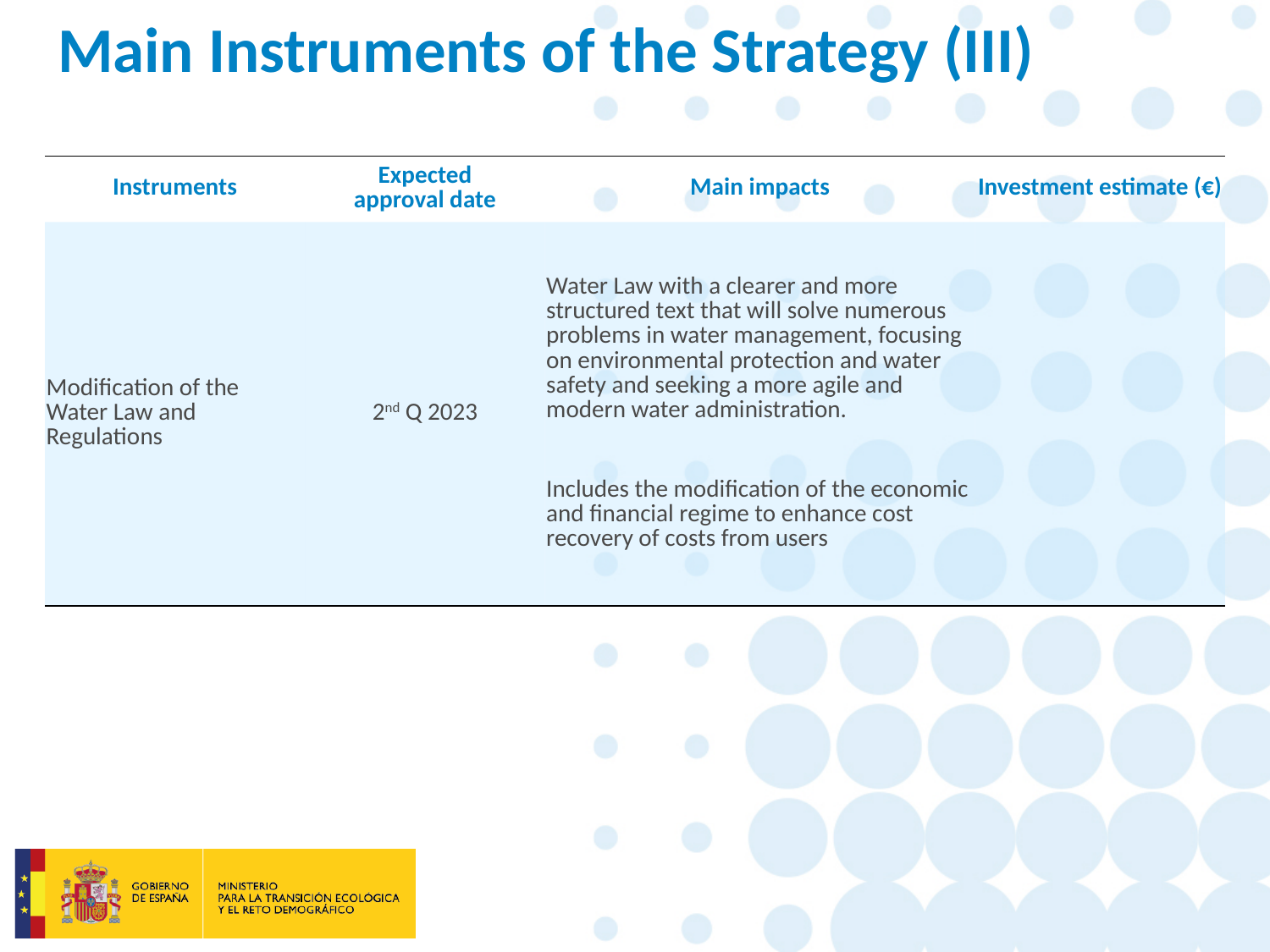

# Main Instruments of the Strategy (III)
| Instruments | Expected approval date | Main impacts | Investment estimate (€) |
| --- | --- | --- | --- |
| Modification of the Water Law and Regulations | 2nd Q 2023 | Water Law with a clearer and more structured text that will solve numerous problems in water management, focusing on environmental protection and water safety and seeking a more agile and modern water administration. |  |
|  |  | Includes the modification of the economic and financial regime to enhance cost recovery of costs from users |  |